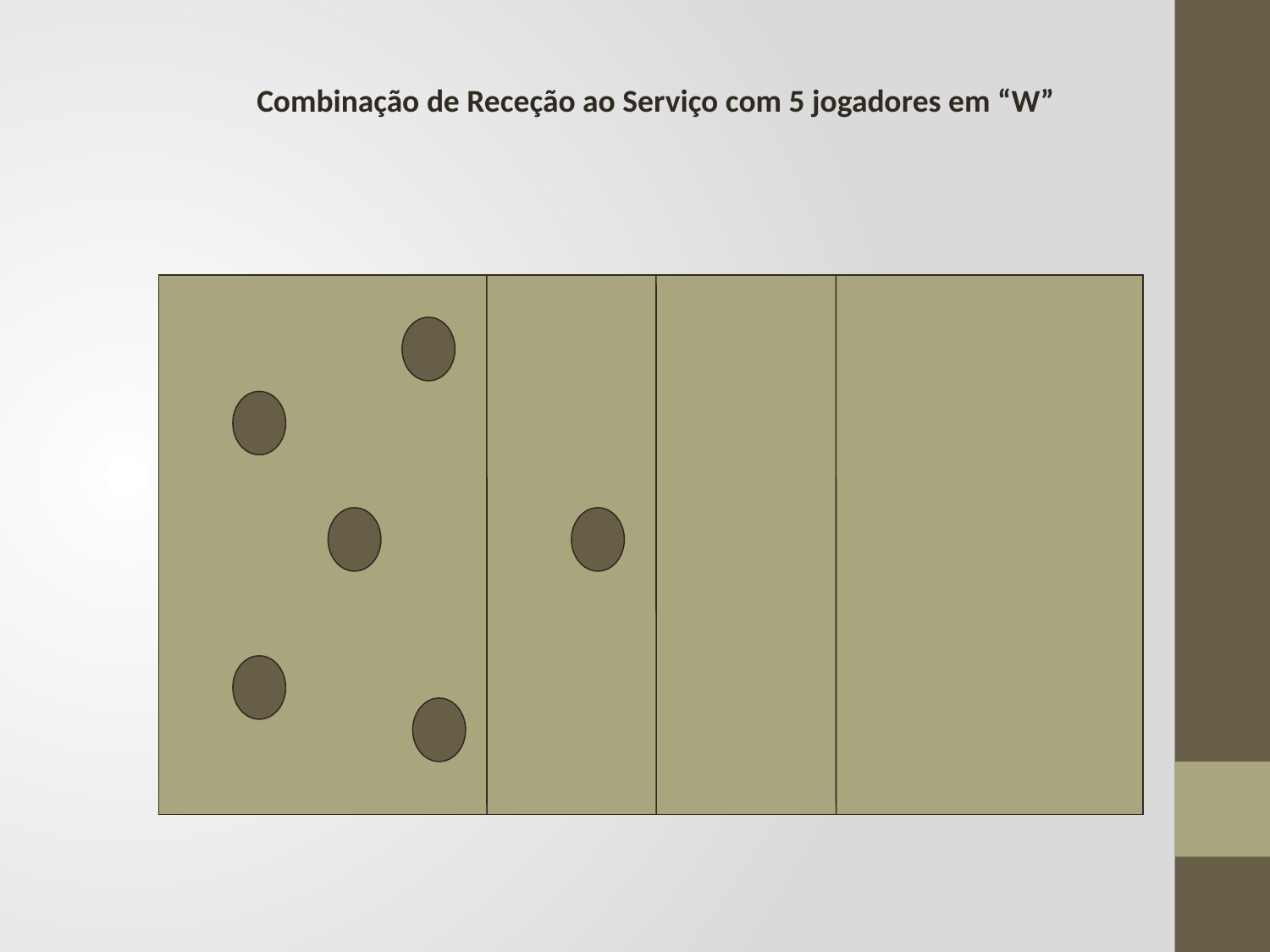

Combinação de Receção ao Serviço com 5 jogadores em “W”